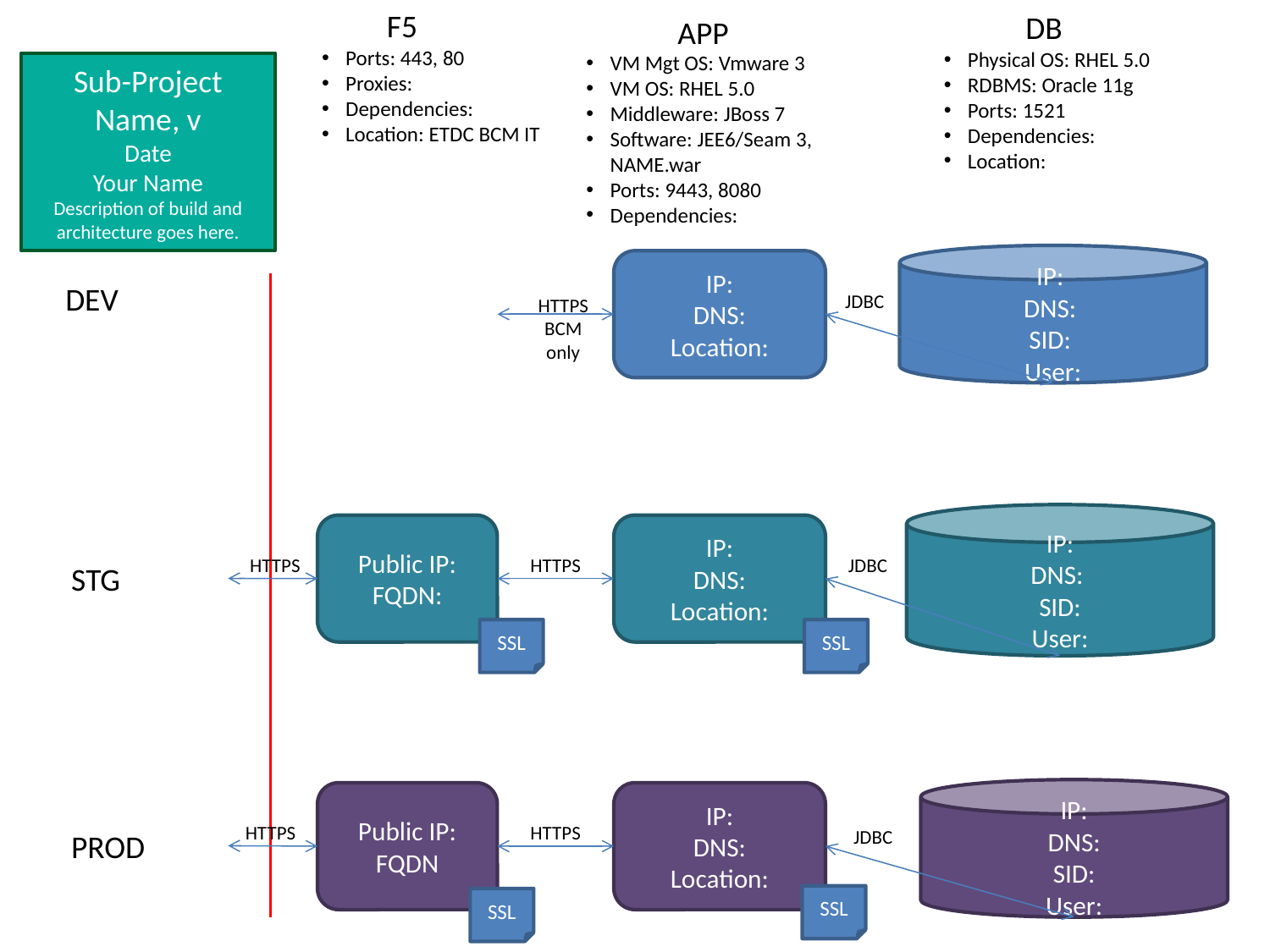

F5
DB
APP
Ports: 443, 80
Proxies:
Dependencies:
Location: ETDC BCM IT
Physical OS: RHEL 5.0
RDBMS: Oracle 11g
Ports: 1521
Dependencies:
Location:
VM Mgt OS: Vmware 3
VM OS: RHEL 5.0
Middleware: JBoss 7
Software: JEE6/Seam 3, NAME.war
Ports: 9443, 8080
Dependencies:
Sub-Project Name, v
Date
Your Name
Description of build and architecture goes here.
IP:
DNS:
SID:
User:
IP:
DNS:
Location:
DEV
JDBC
HTTPS
BCM only
IP:
DNS:
SID:
User:
Public IP:
FQDN:
IP:
DNS:
Location:
HTTPS
HTTPS
JDBC
STG
SSL
SSL
IP:
DNS:
SID:
User:
Public IP:
FQDN
IP:
DNS:
Location:
HTTPS
HTTPS
JDBC
PROD
SSL
SSL